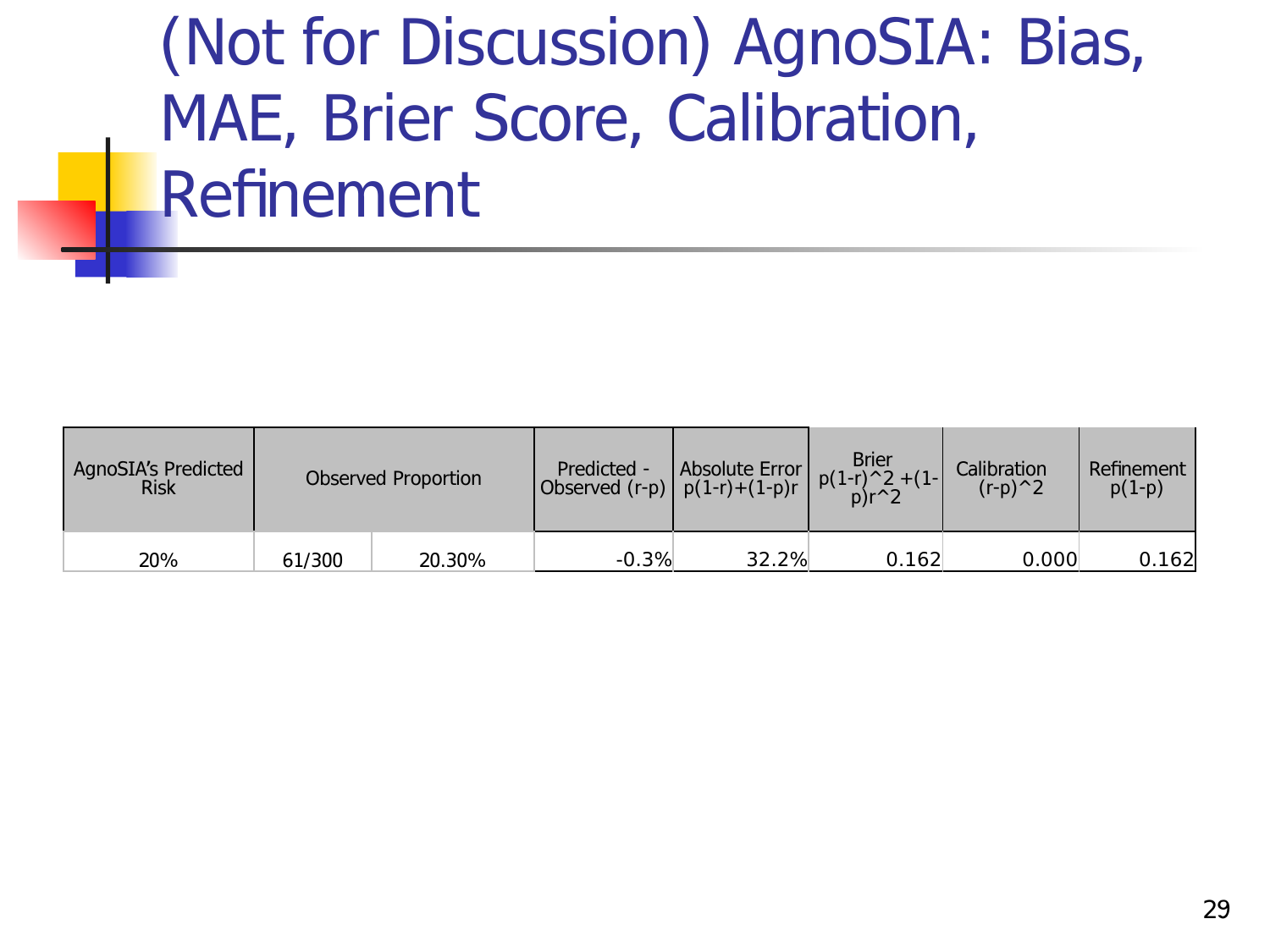

# (Not for Discussion) AgnoSIA: Bias, MAE, Brier Score, Calibration, Refinement
| AgnoSIA’s Predicted Risk | Observed Proportion |  | Predicted - Observed (r-p) | Absolute Error p(1-r)+(1-p)r | Brier p(1-r)^2 +(1-p)r^2 | Calibration (r-p)^2 | Refinement p(1-p) |
| --- | --- | --- | --- | --- | --- | --- | --- |
| 20% | 61/300 | 20.30% | -0.3% | 32.2% | 0.162 | 0.000 | 0.162 |
29